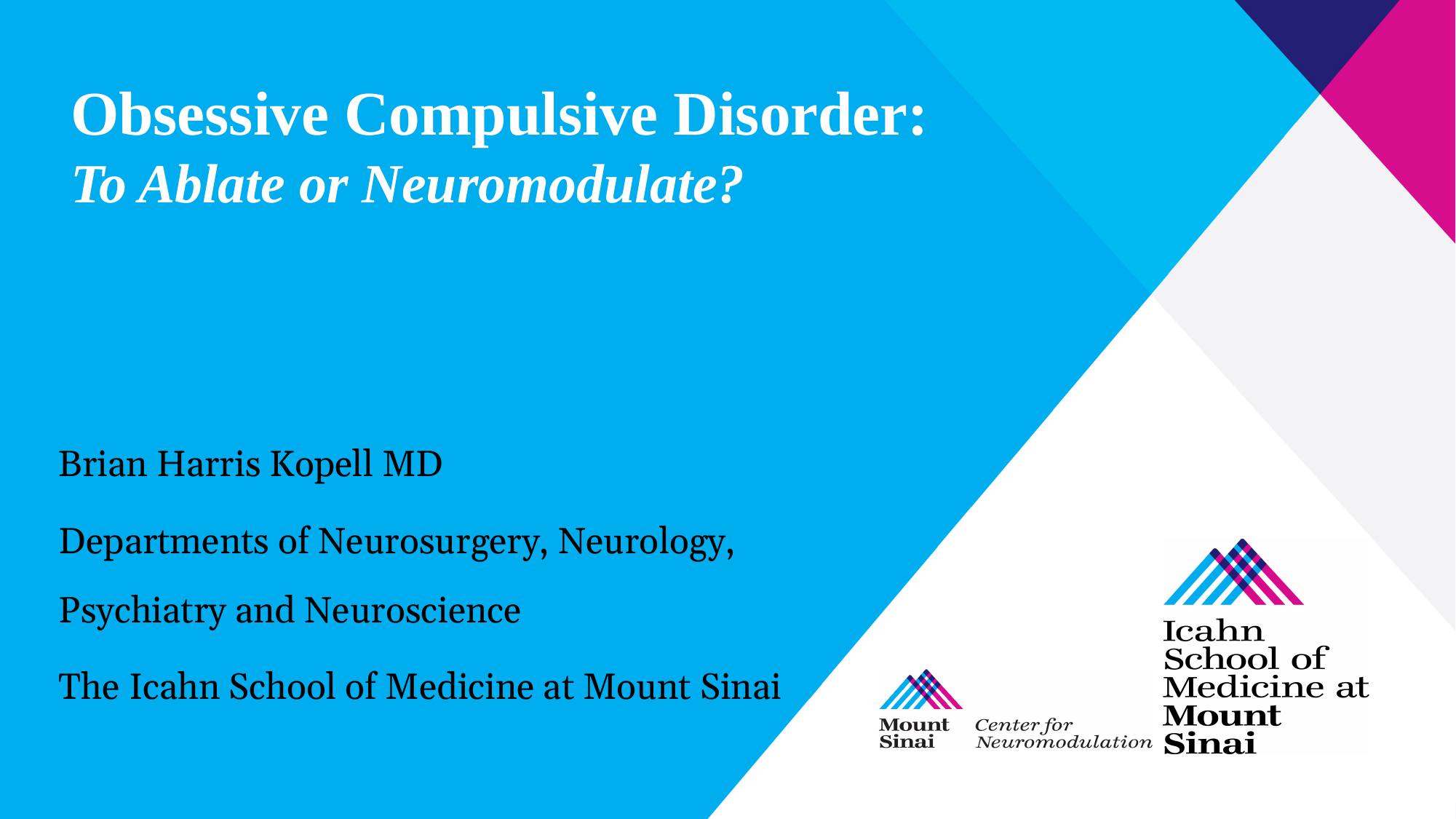

# Obsessive Compulsive Disorder: To Ablate or Neuromodulate?

Brian Harris Kopell MD
Departments of Neurosurgery, Neurology, Psychiatry and Neuroscience
The Icahn School of Medicine at Mount Sinai